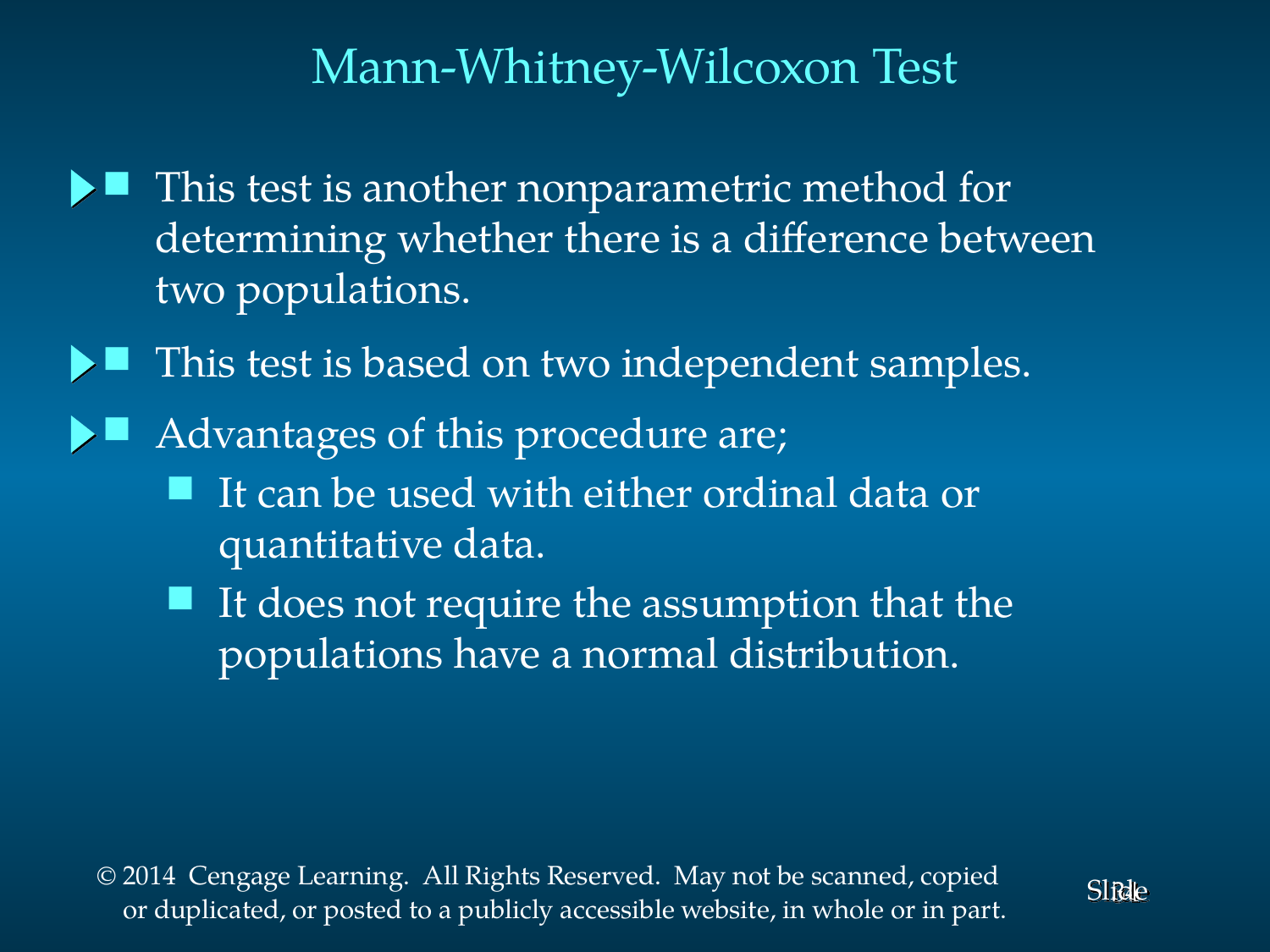

# Mann-Whitney-Wilcoxon Test
This test is another nonparametric method for determining whether there is a difference between two populations.

This test is based on two independent samples.

Advantages of this procedure are;
It can be used with either ordinal data or quantitative data.
It does not require the assumption that the populations have a normal distribution.